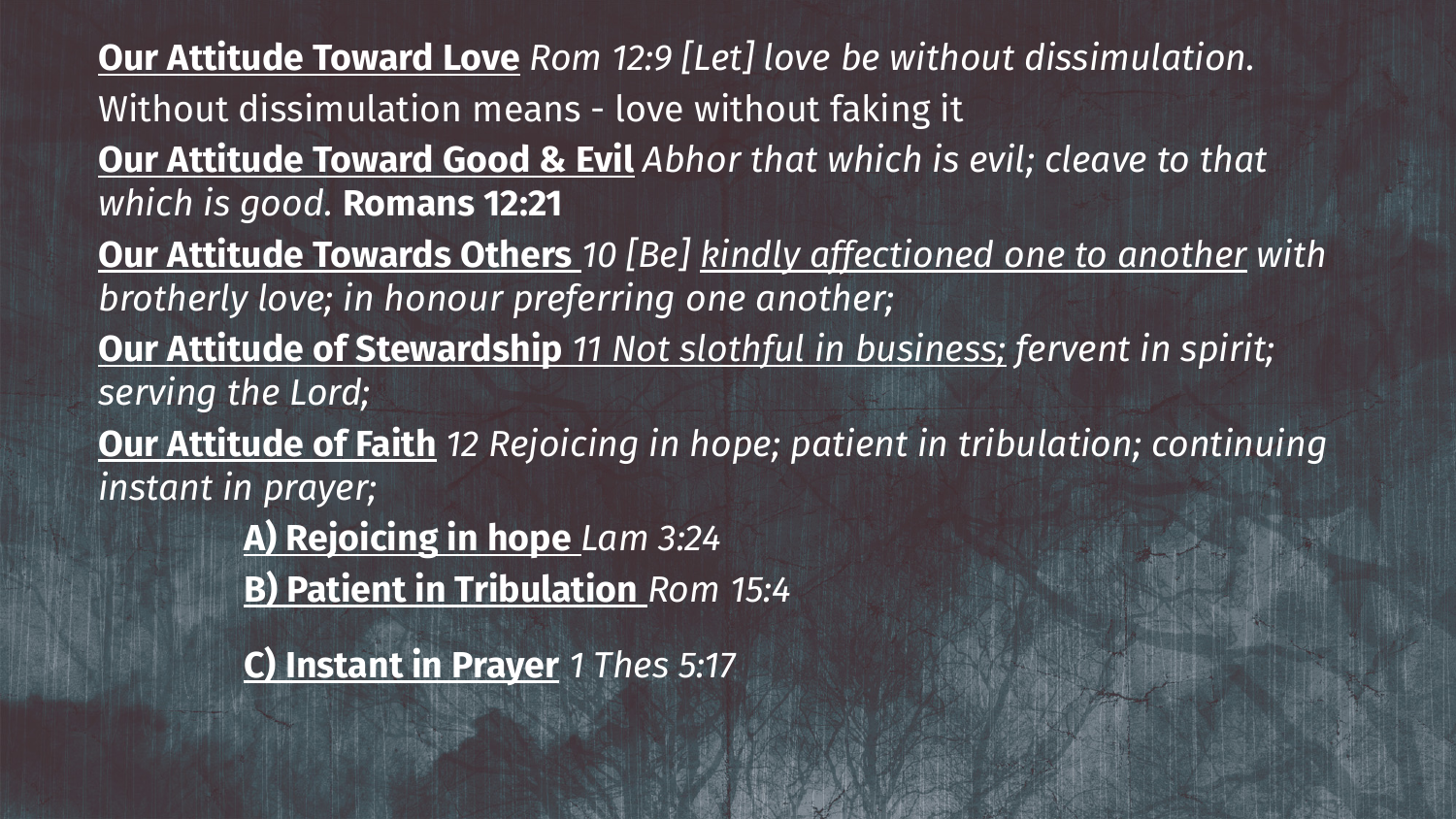

Our Attitude Toward Love Rom 12:9 [Let] love be without dissimulation.
Without dissimulation means - love without faking it
Our Attitude Toward Good & Evil Abhor that which is evil; cleave to that which is good. Romans 12:21
Our Attitude Towards Others 10 [Be] kindly affectioned one to another with brotherly love; in honour preferring one another;
Our Attitude of Stewardship 11 Not slothful in business; fervent in spirit; serving the Lord;
Our Attitude of Faith 12 Rejoicing in hope; patient in tribulation; continuing instant in prayer;
	A) Rejoicing in hope Lam 3:24
	B) Patient in Tribulation Rom 15:4
	C) Instant in Prayer 1 Thes 5:17